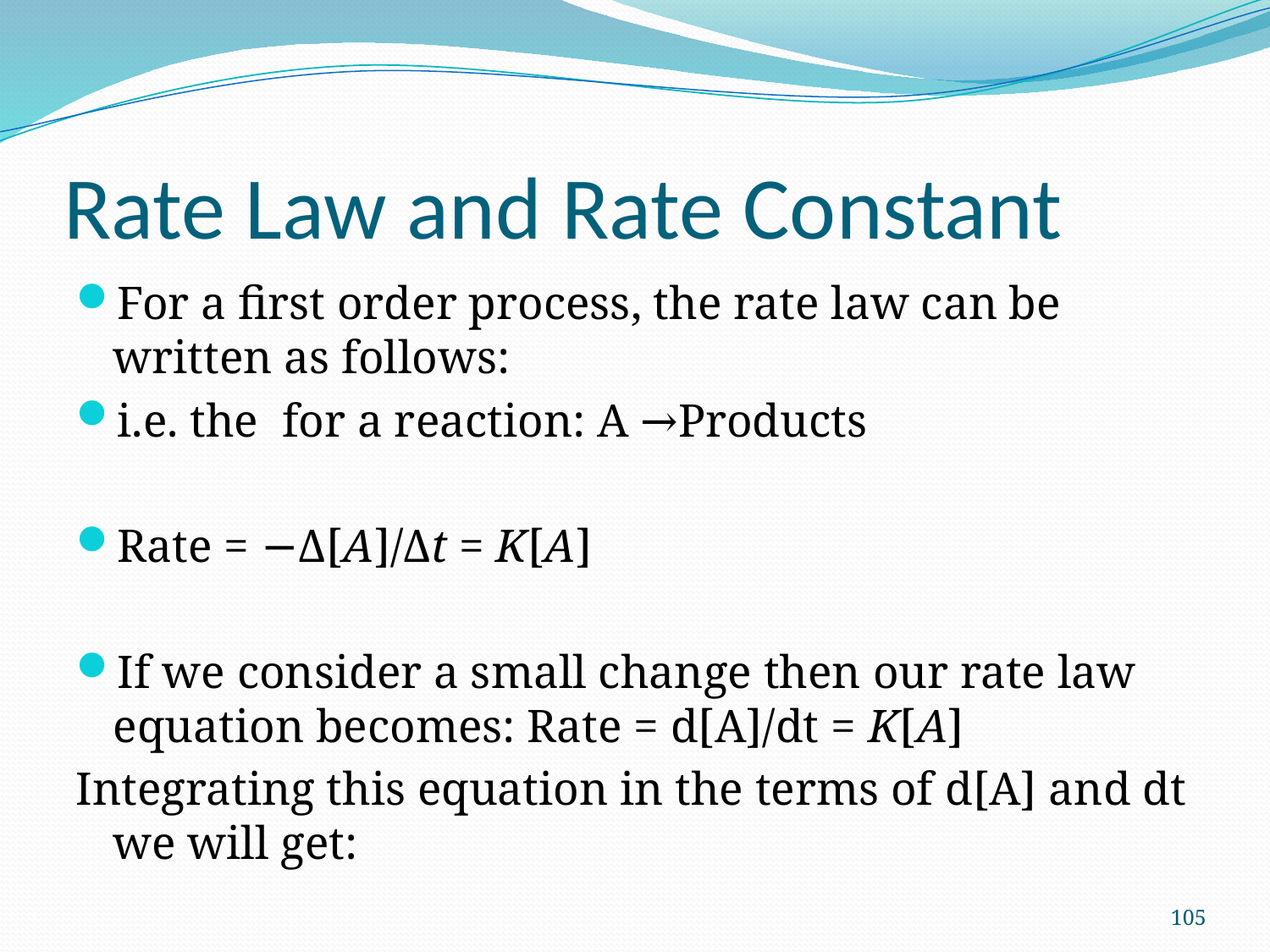

# Rate Law and Rate Constant
For a first order process, the rate law can be written as follows:
i.e. the  for a reaction: A →Products

Rate = −Δ[A]/Δt = K[A]

If we consider a small change then our rate law equation becomes: Rate = d[A]/dt = K[A]
Integrating this equation in the terms of d[A] and dt we will get:

105